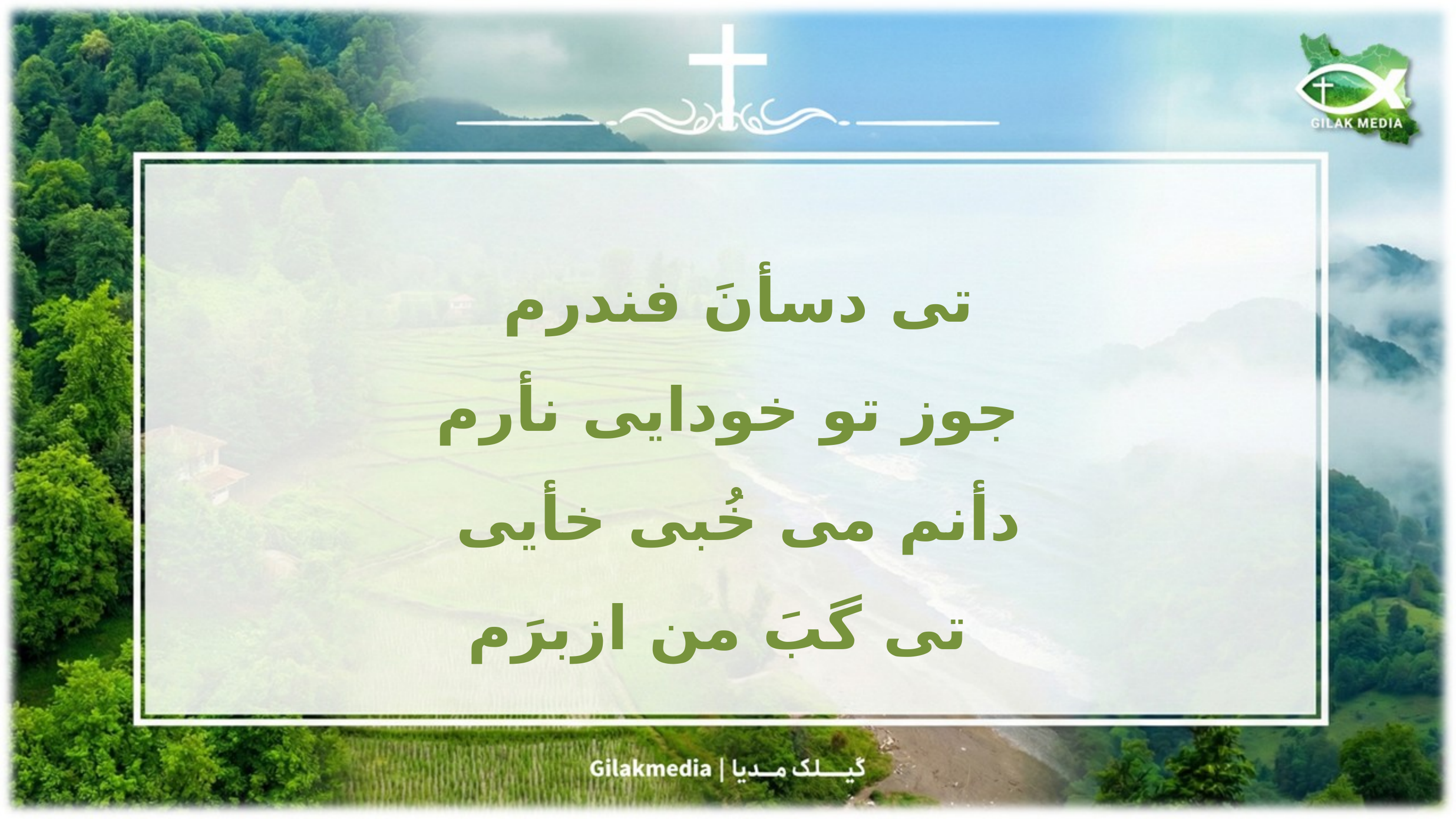

تی دسأنَ فندرم
 جوز تو خودایی نأرم
دأنم می خُبی خأیی
 تی گبَ من ازبرَم